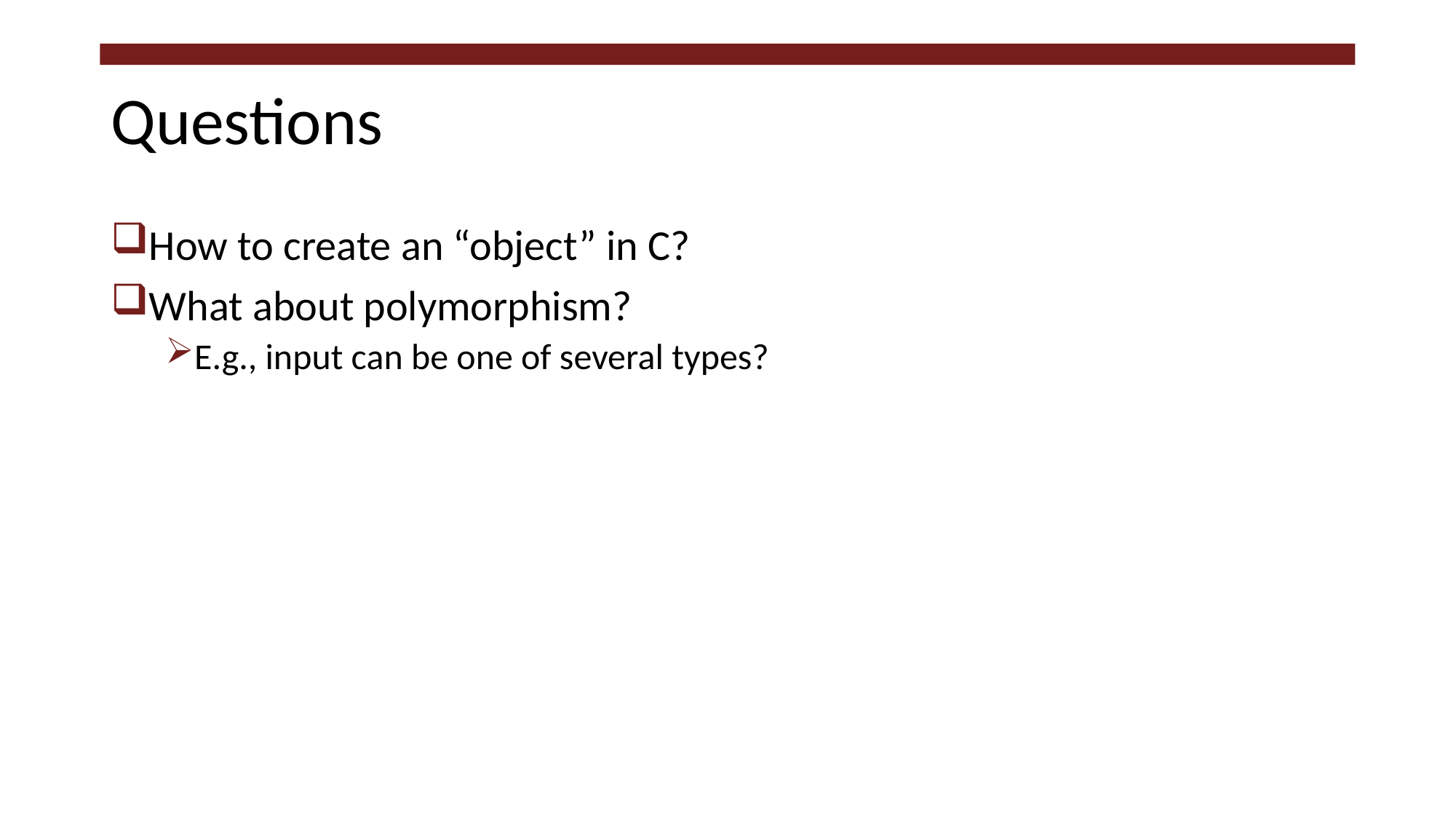

# Questions
How to create an “object” in C?
What about polymorphism?
E.g., input can be one of several types?